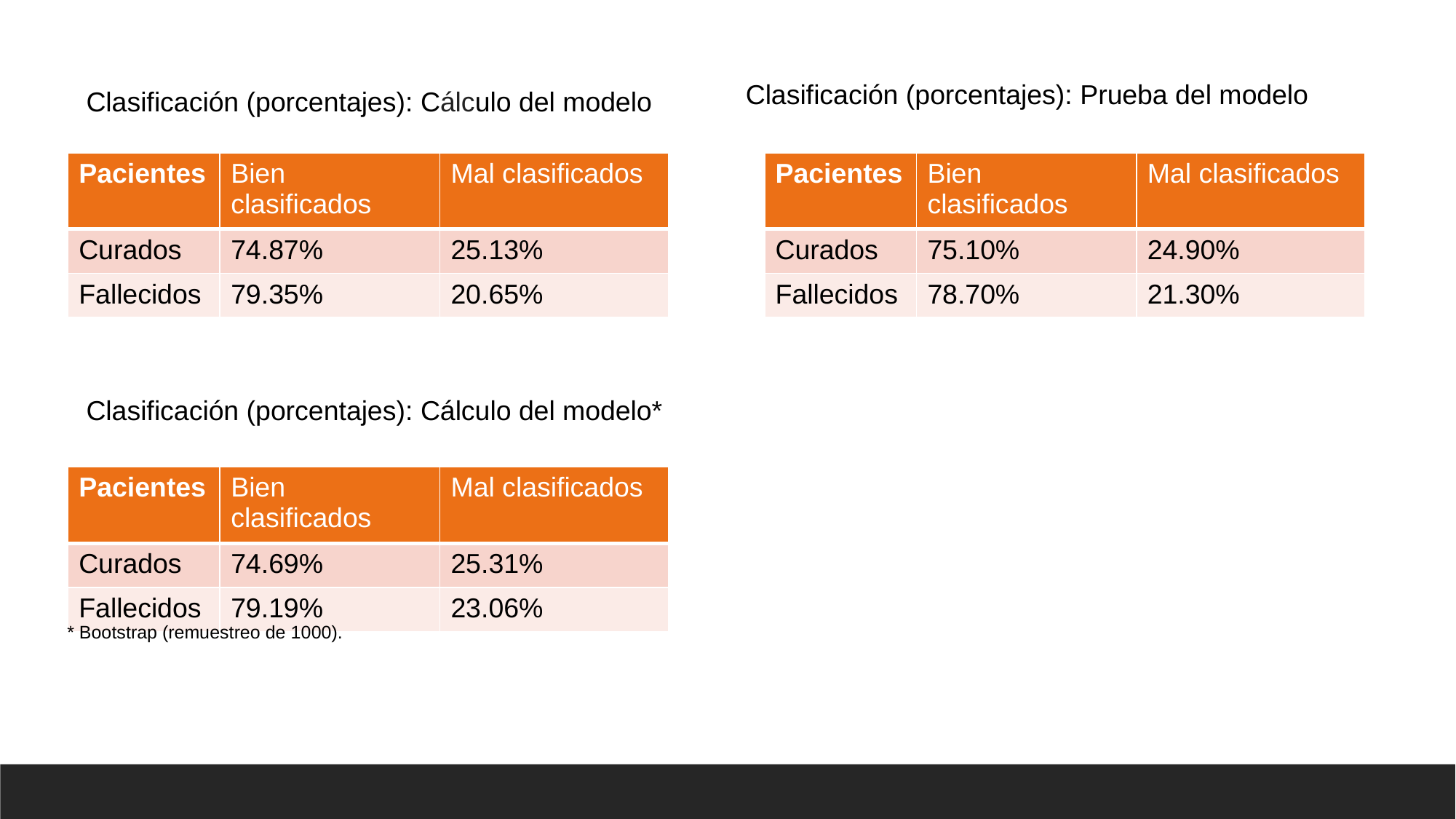

Clasificación (porcentajes): Prueba del modelo
 Clasificación (porcentajes): Cálculo del modelo

| Pacientes | Bien clasificados | Mal clasificados |
| --- | --- | --- |
| Curados | 74.87% | 25.13% |
| Fallecidos | 79.35% | 20.65% |
| Pacientes | Bien clasificados | Mal clasificados |
| --- | --- | --- |
| Curados | 75.10% | 24.90% |
| Fallecidos | 78.70% | 21.30% |
 Clasificación (porcentajes): Cálculo del modelo*
| Pacientes | Bien clasificados | Mal clasificados |
| --- | --- | --- |
| Curados | 74.69% | 25.31% |
| Fallecidos | 79.19% | 23.06% |
 * Bootstrap (remuestreo de 1000).